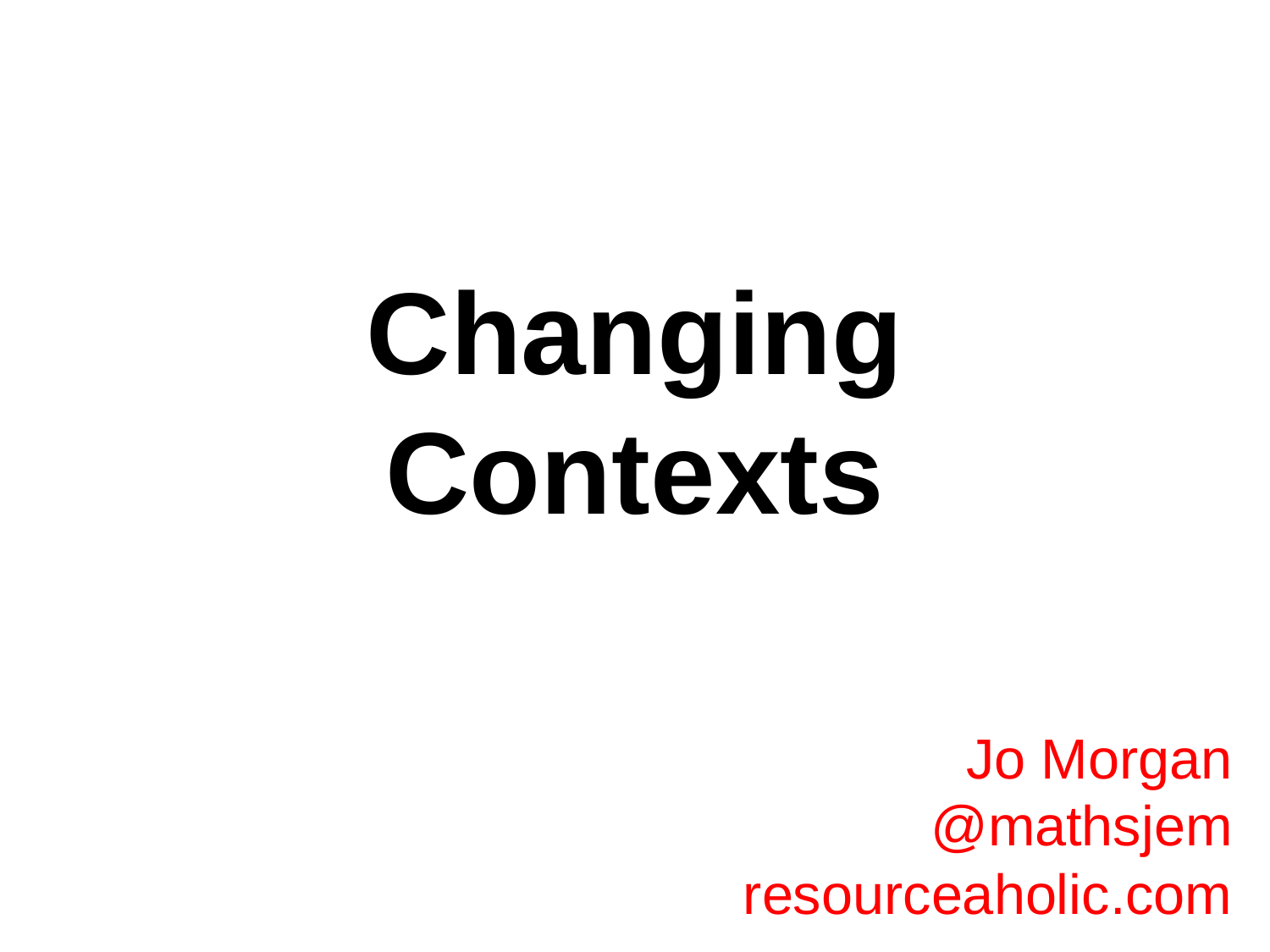

# Changing Contexts
Jo Morgan
@mathsjem
resourceaholic.com